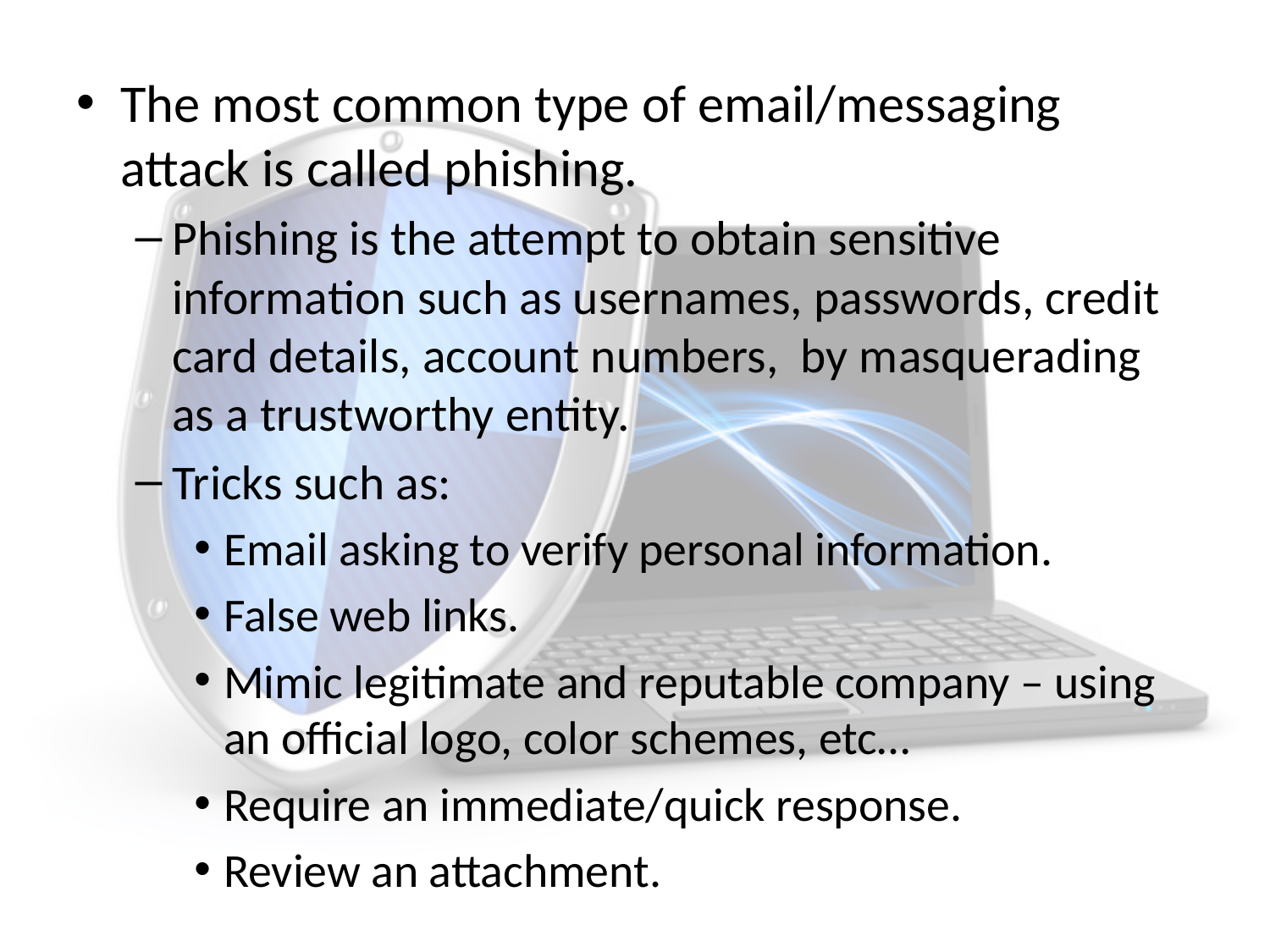

The most common type of email/messaging attack is called phishing.
Phishing is the attempt to obtain sensitive information such as usernames, passwords, credit card details, account numbers,  by masquerading as a trustworthy entity.
Tricks such as:
Email asking to verify personal information.
False web links.
Mimic legitimate and reputable company – using an official logo, color schemes, etc…
Require an immediate/quick response.
Review an attachment.